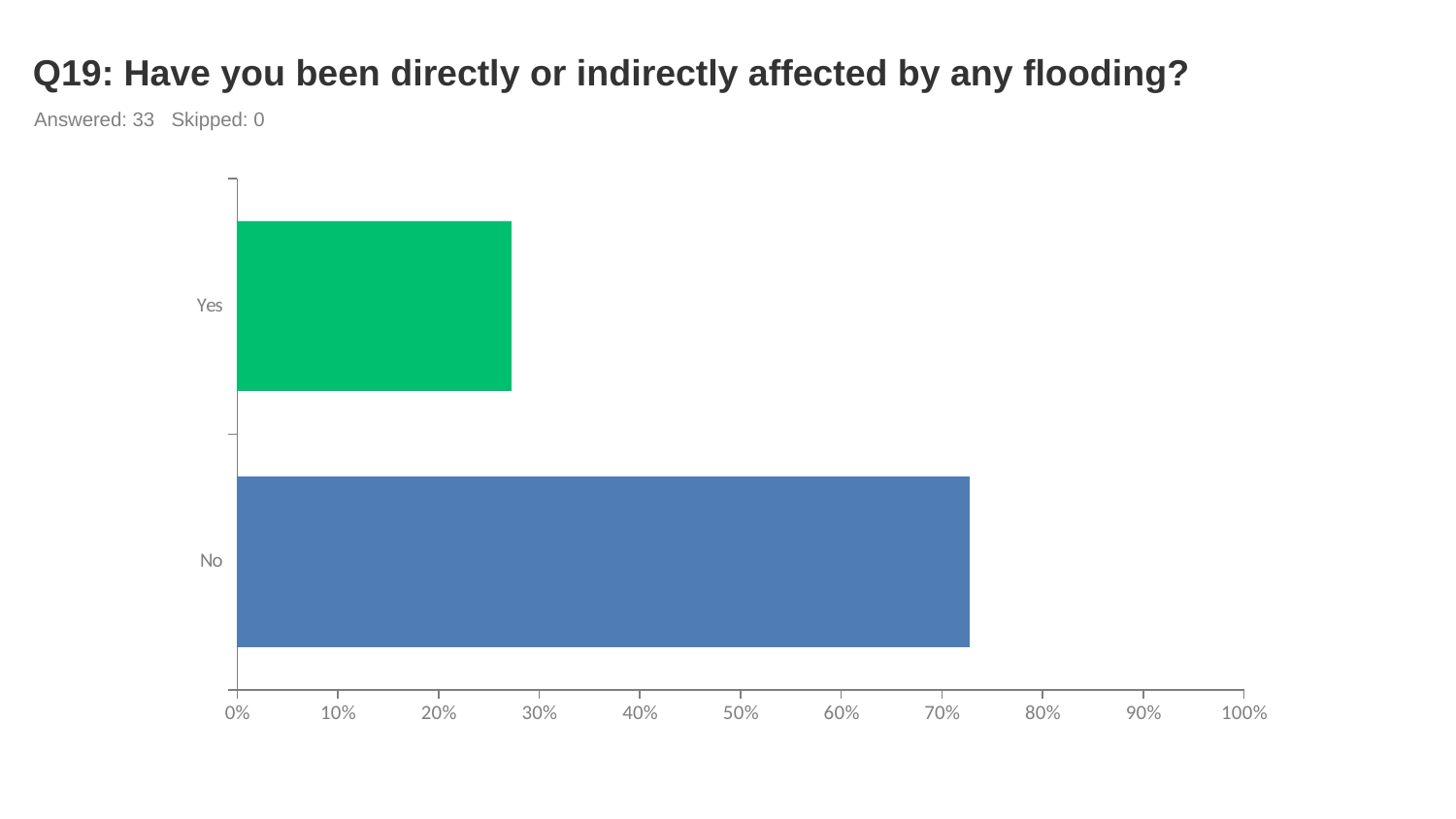

# Q19: Have you been directly or indirectly affected by any flooding?
Answered: 33   Skipped: 0

### Chart

| Category |   |
|---|---|
| Yes | 0.2727 |
| No | 0.7273 |